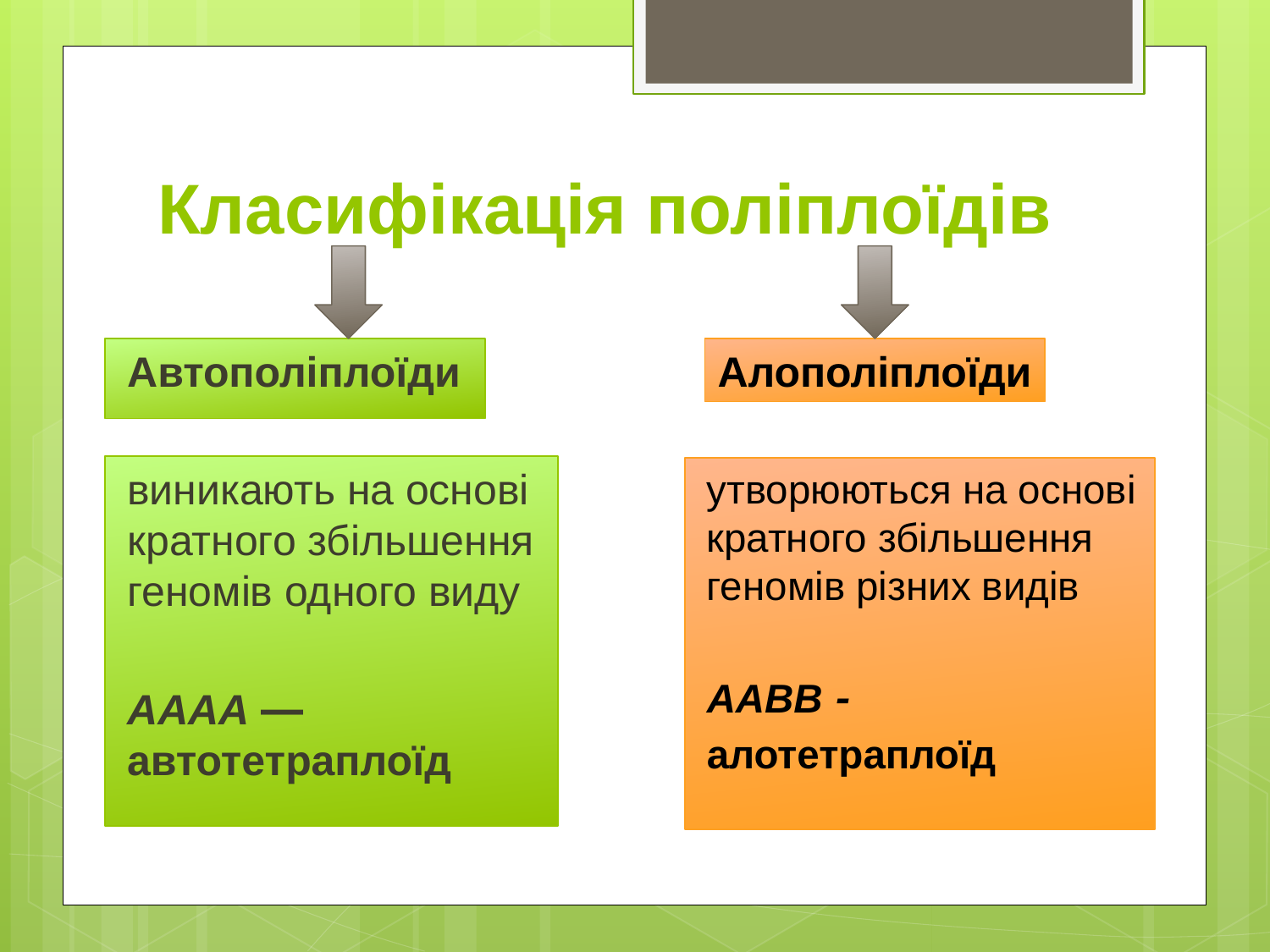

# Класифікація поліплоїдів

Автополіплоїди
Алополіплоїди
виникають на основі кратного збільшення геномів одного виду

АААА — автотетраплоїд
утворюються на основі кратного збільшення геномів різних видів

ААВВ -
алотетраплоїд